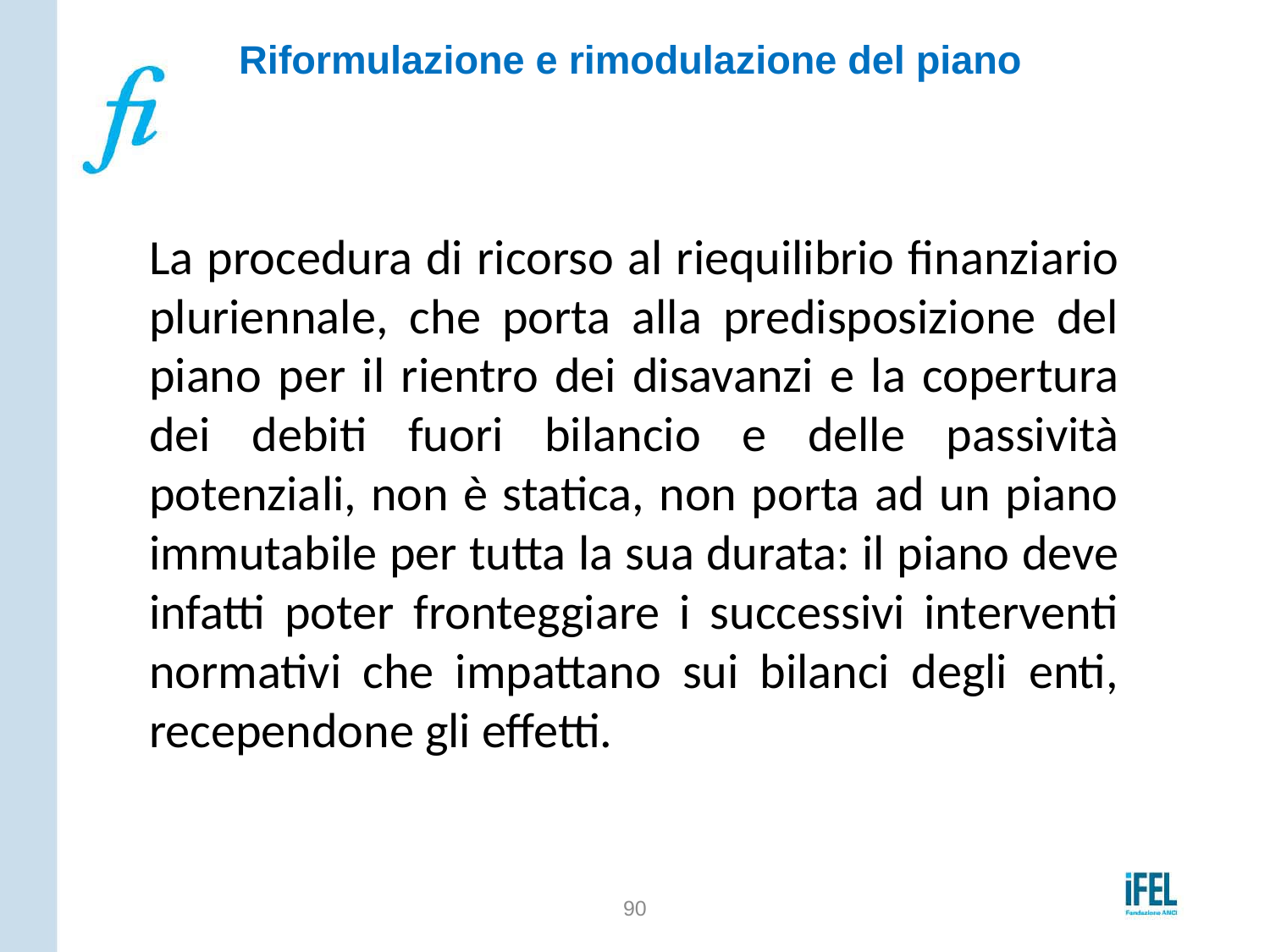

# Riformulazione e rimodulazione del piano

La procedura di ricorso al riequilibrio finanziario pluriennale, che porta alla predisposizione del piano per il rientro dei disavanzi e la copertura dei debiti fuori bilancio e delle passività potenziali, non è statica, non porta ad un piano immutabile per tutta la sua durata: il piano deve infatti poter fronteggiare i successivi interventi normativi che impattano sui bilanci degli enti, recependone gli effetti.
90